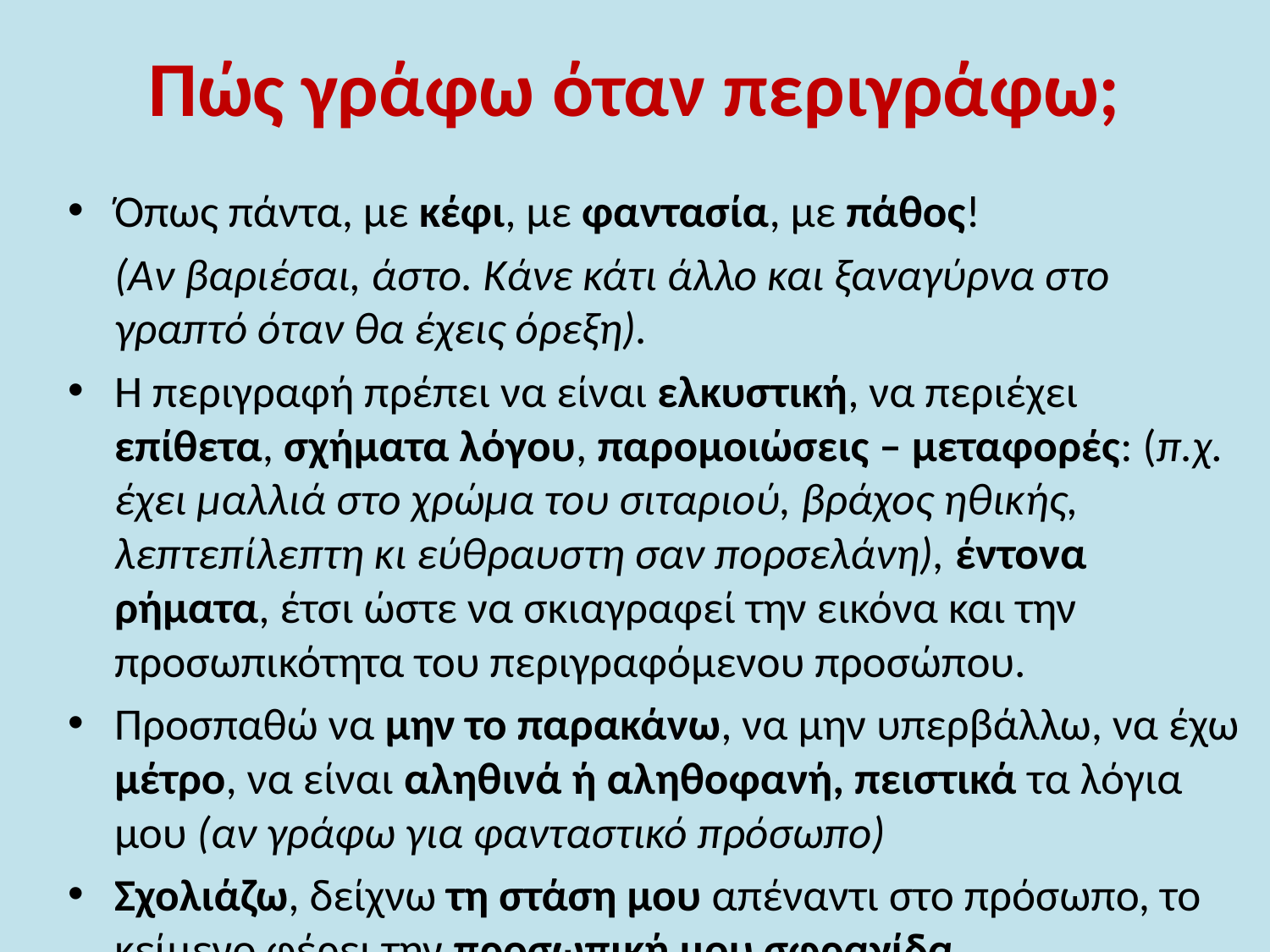

# Πώς γράφω όταν περιγράφω;
Όπως πάντα, με κέφι, με φαντασία, με πάθος!
	(Αν βαριέσαι, άστο. Κάνε κάτι άλλο και ξαναγύρνα στο γραπτό όταν θα έχεις όρεξη).
Η περιγραφή πρέπει να είναι ελκυστική, να περιέχει επίθετα, σχήματα λόγου, παρομοιώσεις – μεταφορές: (π.χ. έχει μαλλιά στο χρώμα του σιταριού, βράχος ηθικής, λεπτεπίλεπτη κι εύθραυστη σαν πορσελάνη), έντονα ρήματα, έτσι ώστε να σκιαγραφεί την εικόνα και την προσωπικότητα του περιγραφόμενου προσώπου.
Προσπαθώ να μην το παρακάνω, να μην υπερβάλλω, να έχω μέτρο, να είναι αληθινά ή αληθοφανή, πειστικά τα λόγια μου (αν γράφω για φανταστικό πρόσωπο)
Σχολιάζω, δείχνω τη στάση μου απέναντι στο πρόσωπο, το κείμενο φέρει την προσωπική μου σφραγίδα.